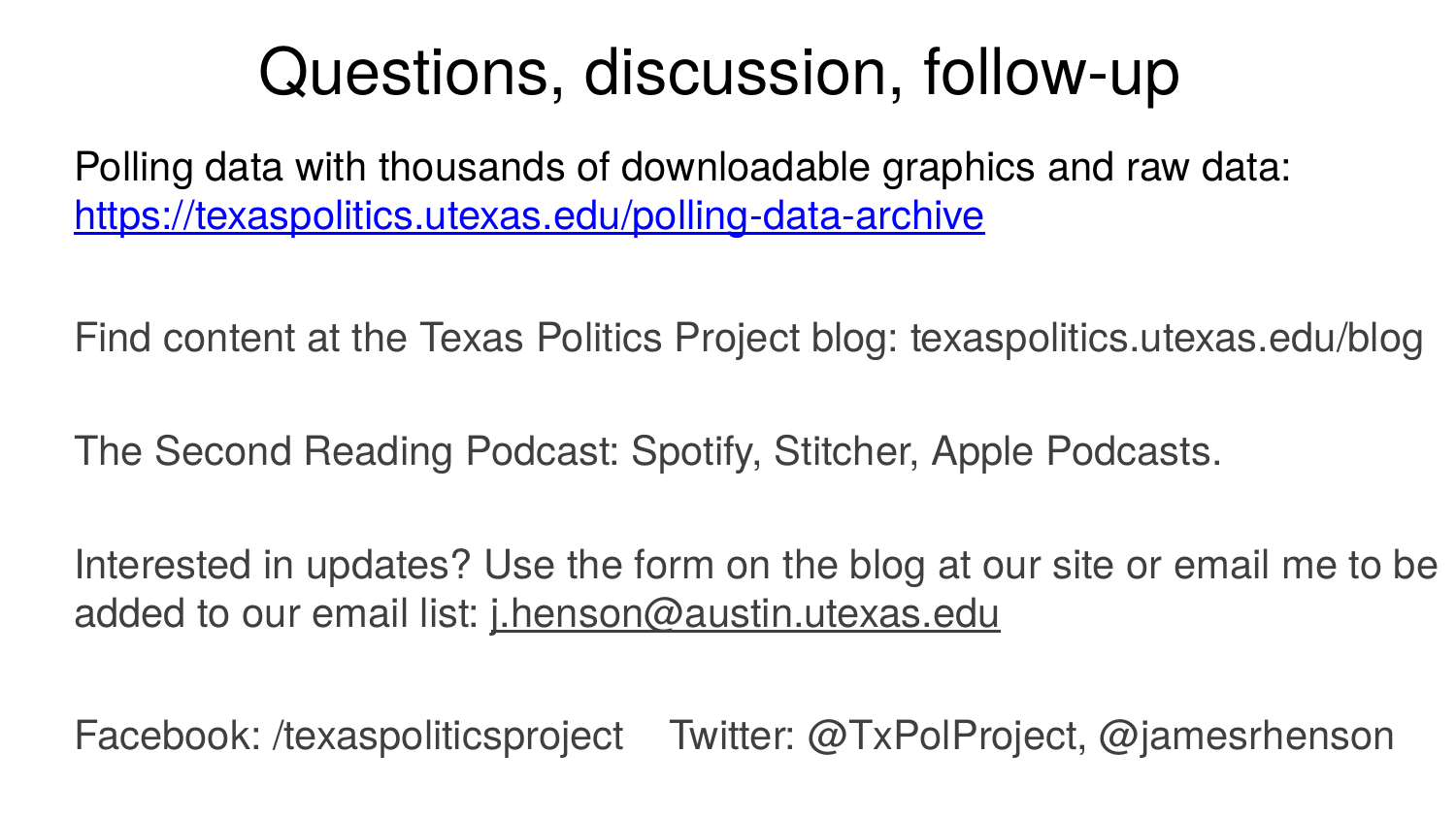

# Questions, discussion, follow-up
Polling data with thousands of downloadable graphics and raw data:  https://texaspolitics.utexas.edu/polling-data-archive

Find content at the Texas Politics Project blog: texaspolitics.utexas.edu/blog

The Second Reading Podcast: Spotify, Stitcher, Apple Podcasts.

Interested in updates? Use the form on the blog at our site or email me to be added to our email list: j.henson@austin.utexas.edu

Facebook: /texaspoliticsproject    Twitter: @TxPolProject, @jamesrhenson